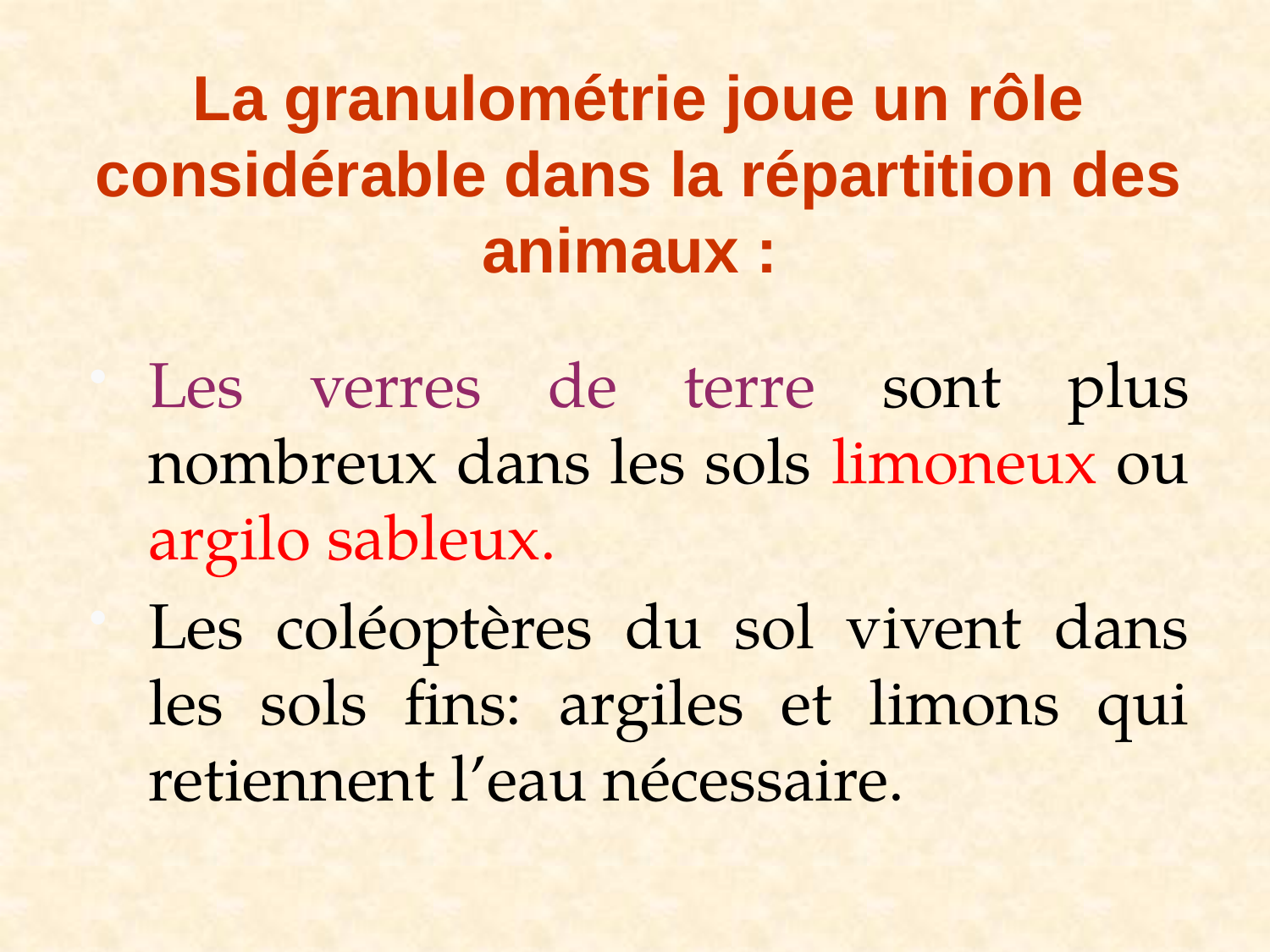

# La granulométrie joue un rôle considérable dans la répartition des animaux :
Les verres de terre sont plus nombreux dans les sols limoneux ou argilo sableux.
Les coléoptères du sol vivent dans les sols fins: argiles et limons qui retiennent l’eau nécessaire.